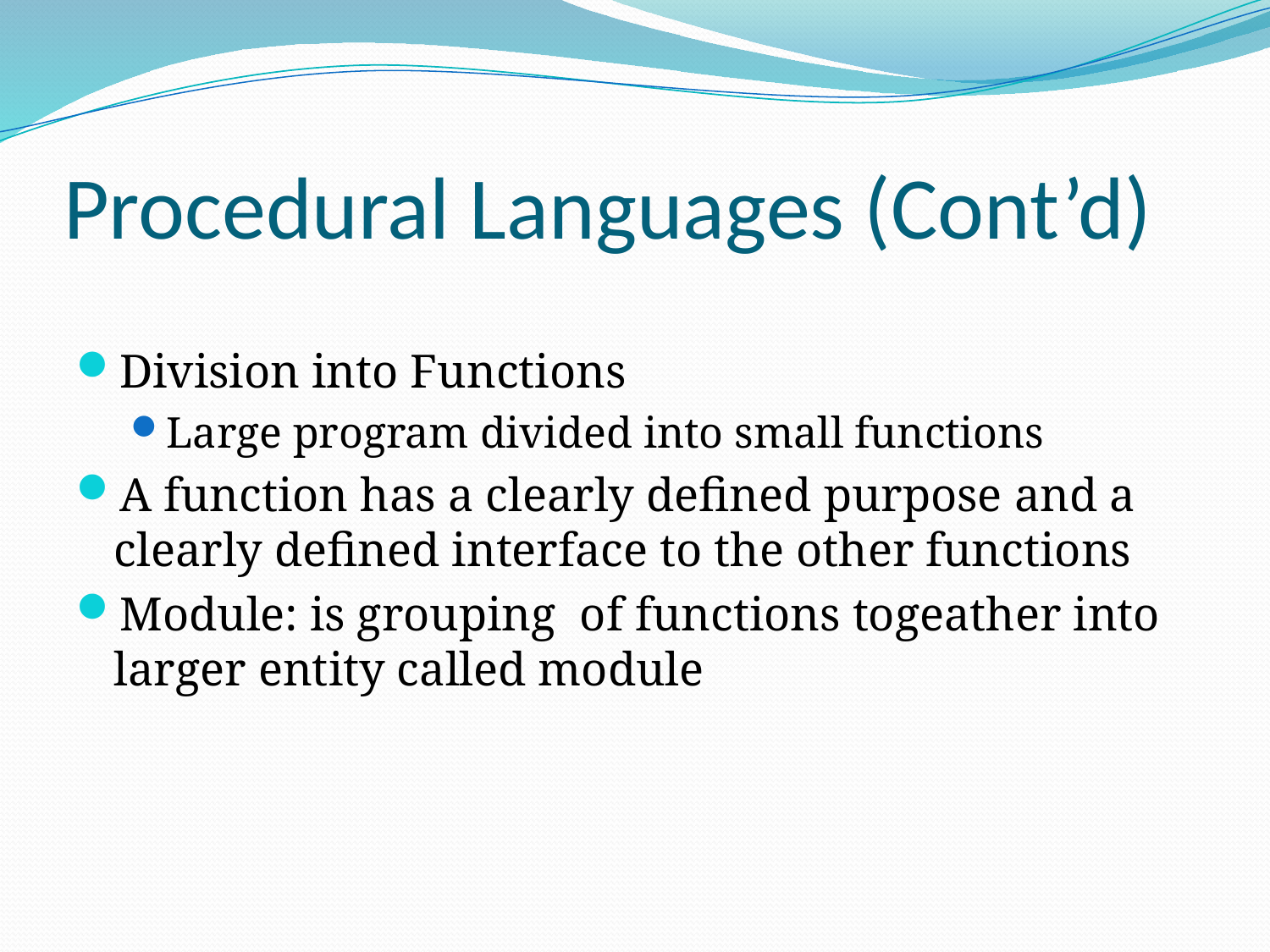

# Procedural Languages (Cont’d)
Division into Functions
Large program divided into small functions
A function has a clearly defined purpose and a clearly defined interface to the other functions
Module: is grouping  of functions togeather into larger entity called module